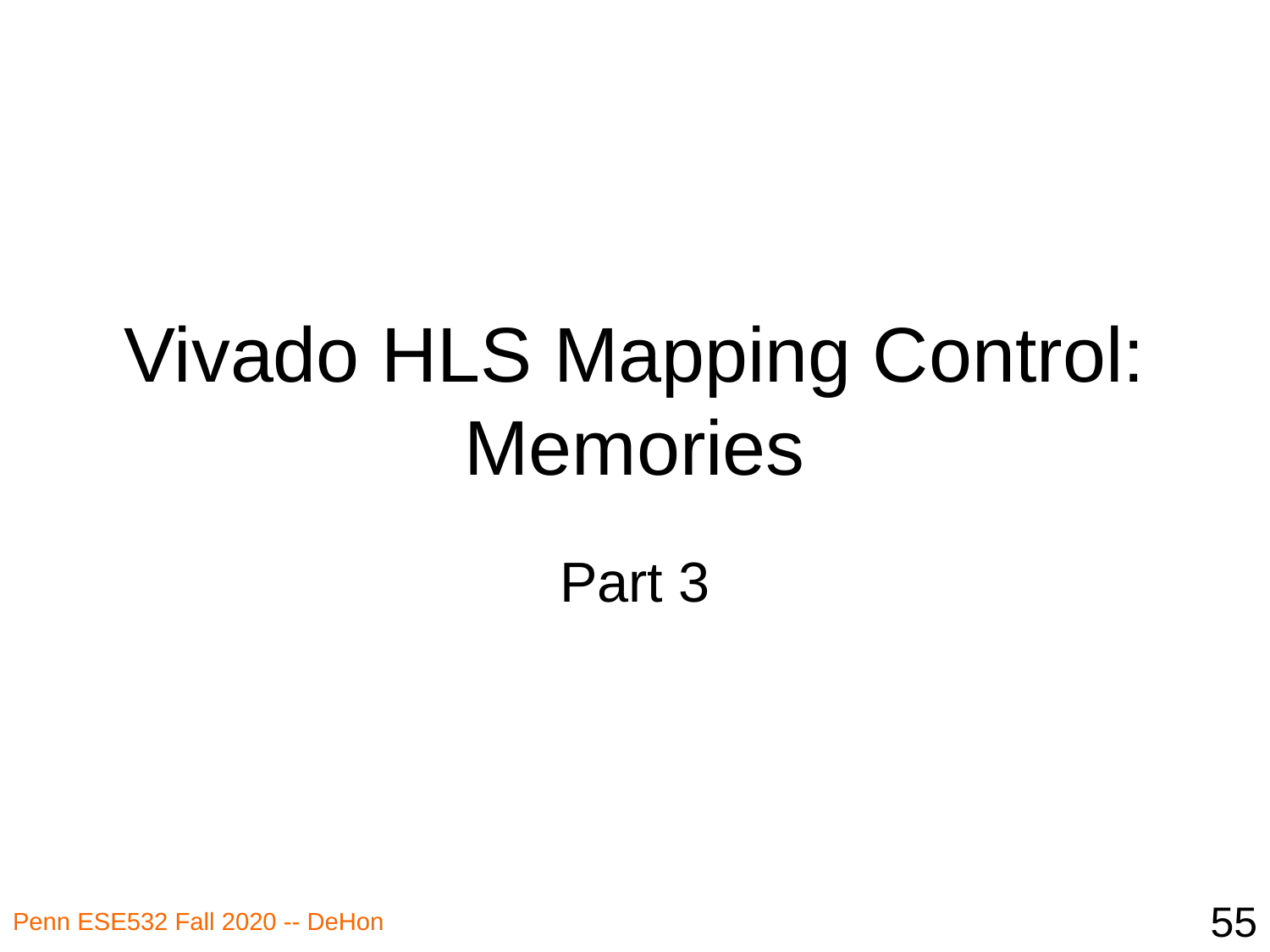

# Vivado HLS Mapping Control: Memories
Part 3
55
Penn ESE532 Fall 2020 -- DeHon